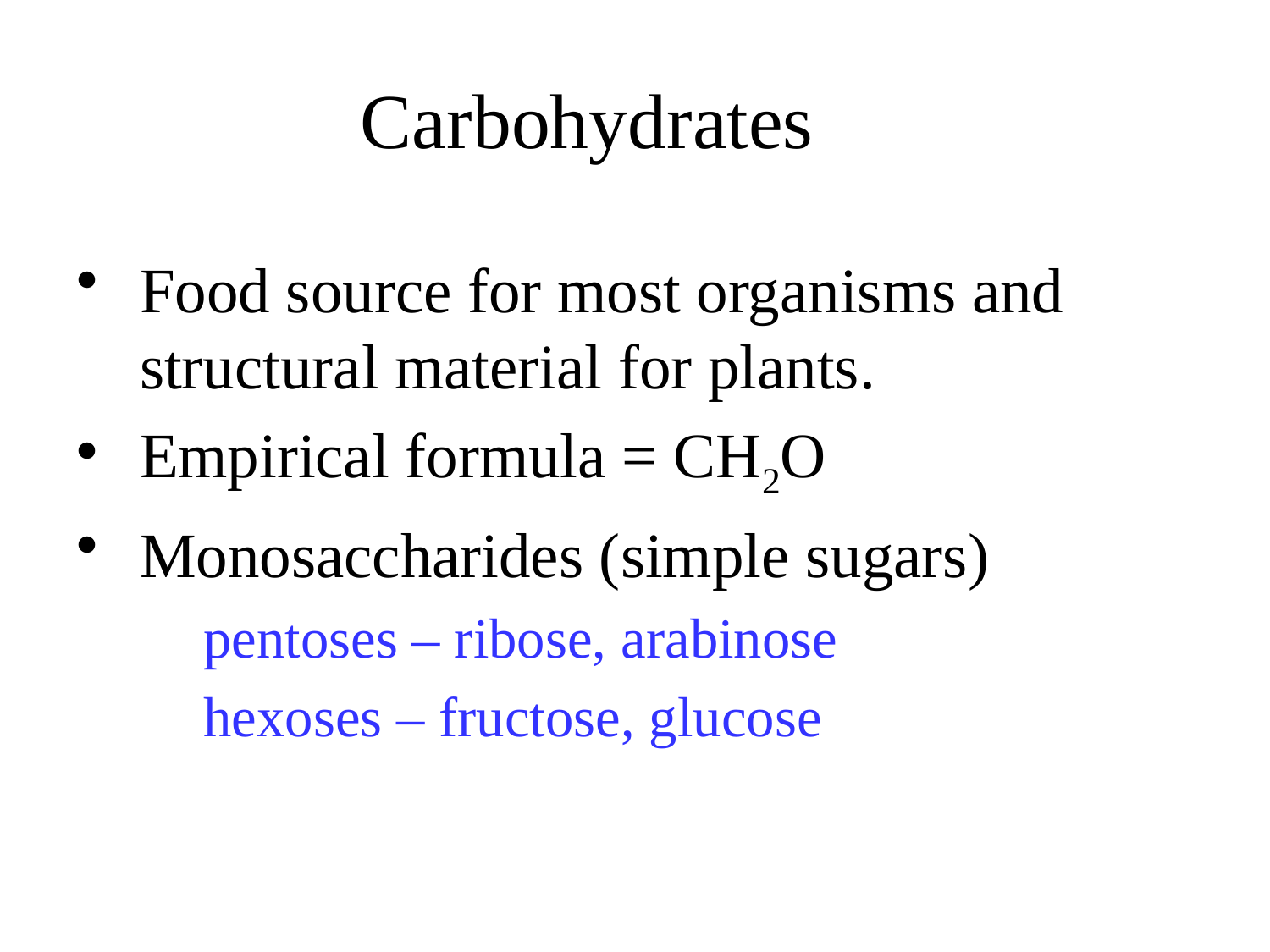

# Carbohydrates
Food source for most organisms and structural material for plants.
Empirical formula = CH2O
Monosaccharides (simple sugars)
	pentoses – ribose, arabinose
	hexoses – fructose, glucose